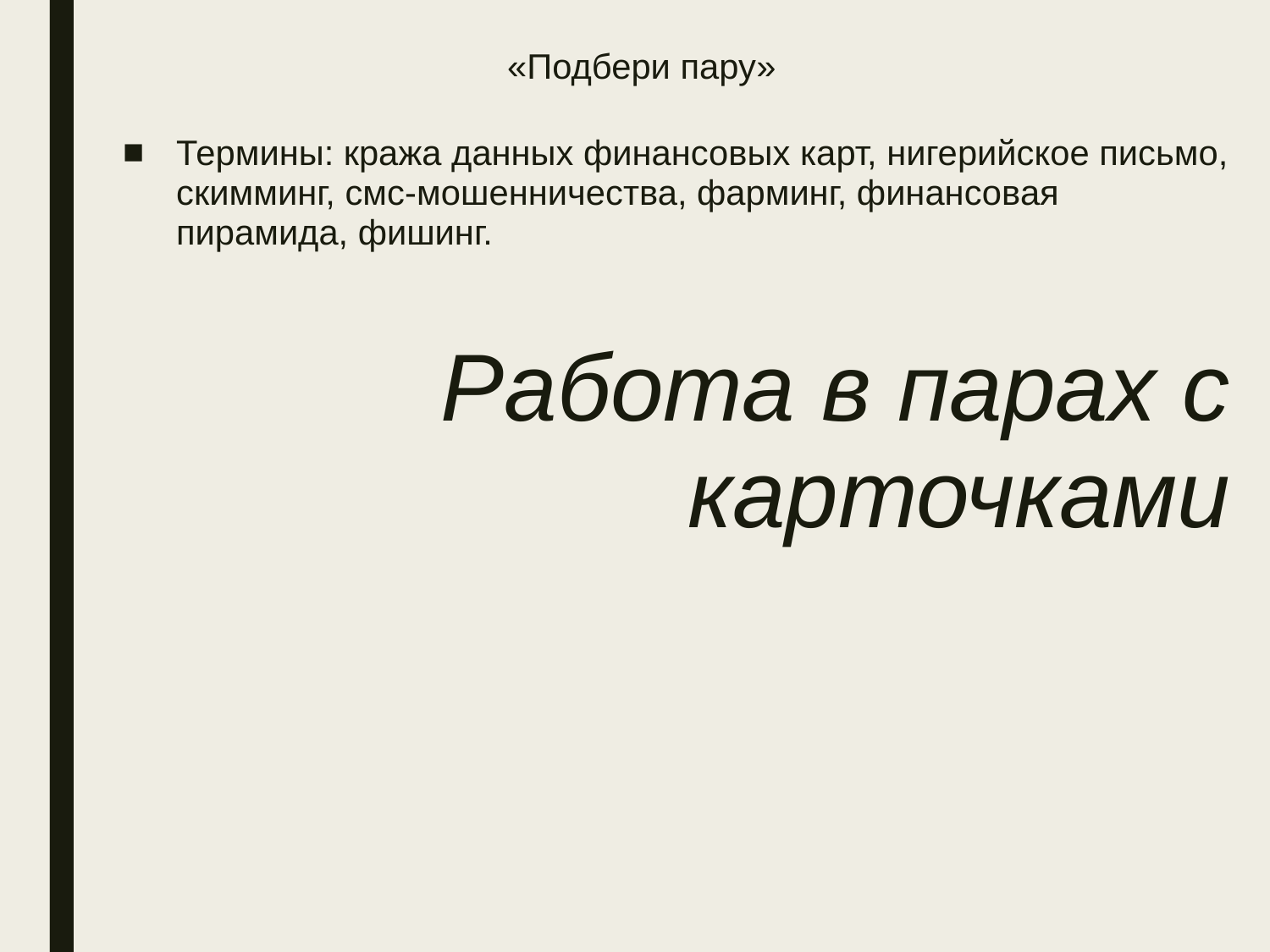

# «Подбери пару»
Термины: кража данных финансовых карт, нигерийское письмо, скимминг, смс-мошенничества, фарминг, финансовая пирамида, фишинг.

Работа в парах с карточками